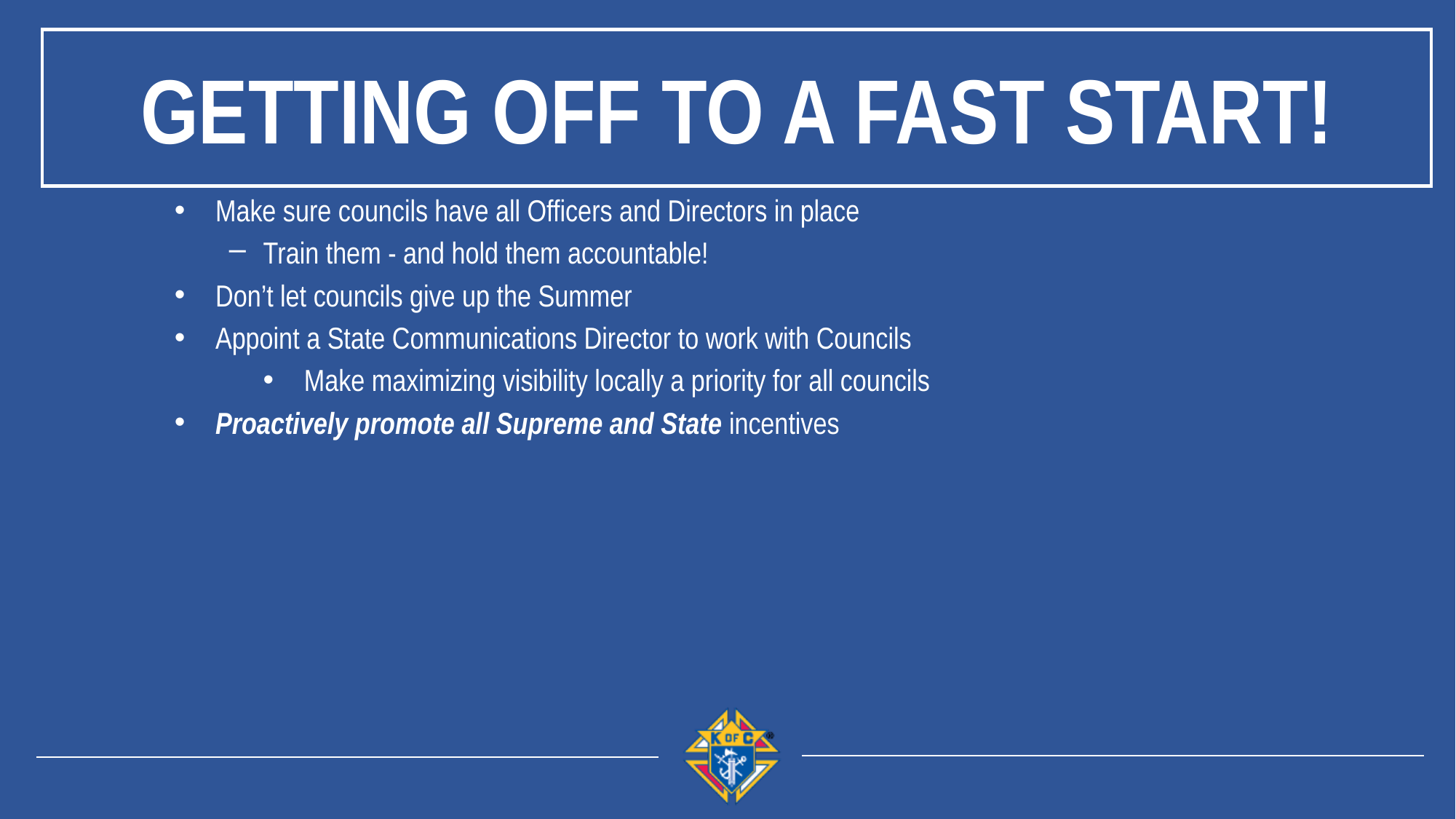

Getting Off to a Fast Start!
Make sure councils have all Officers and Directors in place
Train them - and hold them accountable!
Don’t let councils give up the Summer
Appoint a State Communications Director to work with Councils
Make maximizing visibility locally a priority for all councils
Proactively promote all Supreme and State incentives